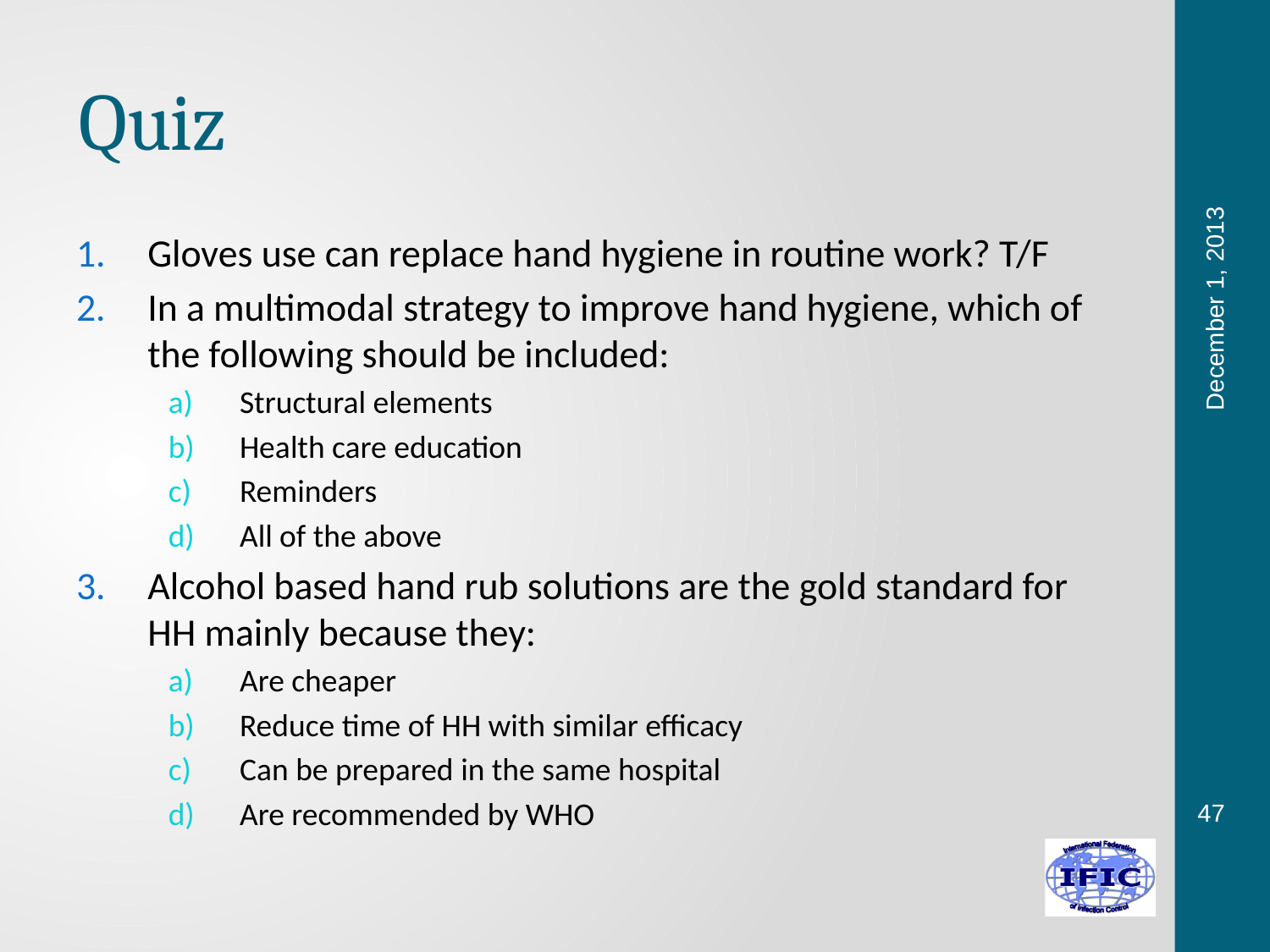

# Quiz
Gloves use can replace hand hygiene in routine work? T/F
In a multimodal strategy to improve hand hygiene, which of the following should be included:
Structural elements
Health care education
Reminders
All of the above
Alcohol based hand rub solutions are the gold standard for HH mainly because they:
Are cheaper
Reduce time of HH with similar efficacy
Can be prepared in the same hospital
Are recommended by WHO

December 1, 2013